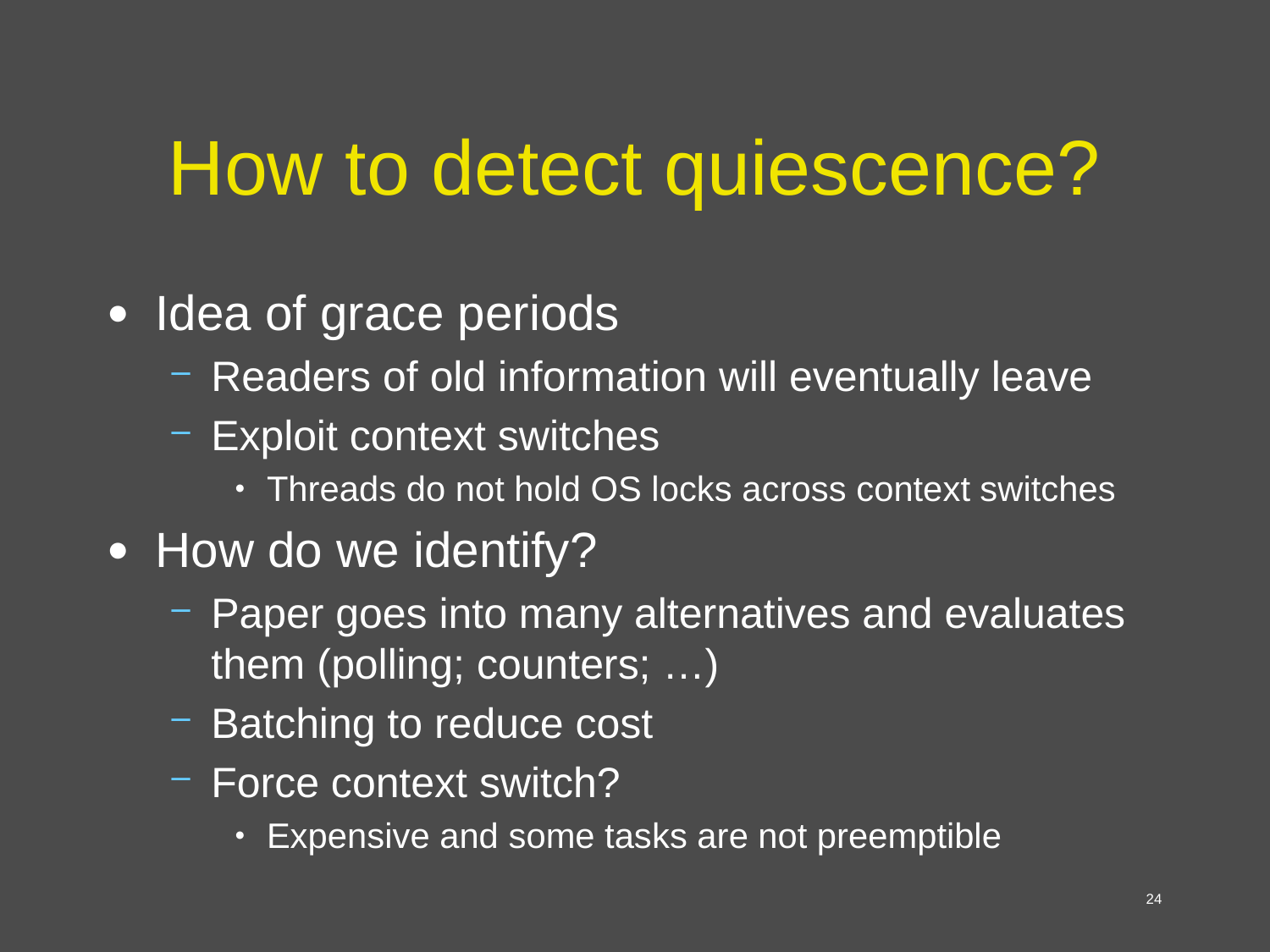

# How to detect quiescence?
Idea of grace periods
Readers of old information will eventually leave
Exploit context switches
Threads do not hold OS locks across context switches
How do we identify?
Paper goes into many alternatives and evaluates them (polling; counters; …)
Batching to reduce cost
Force context switch?
Expensive and some tasks are not preemptible
24